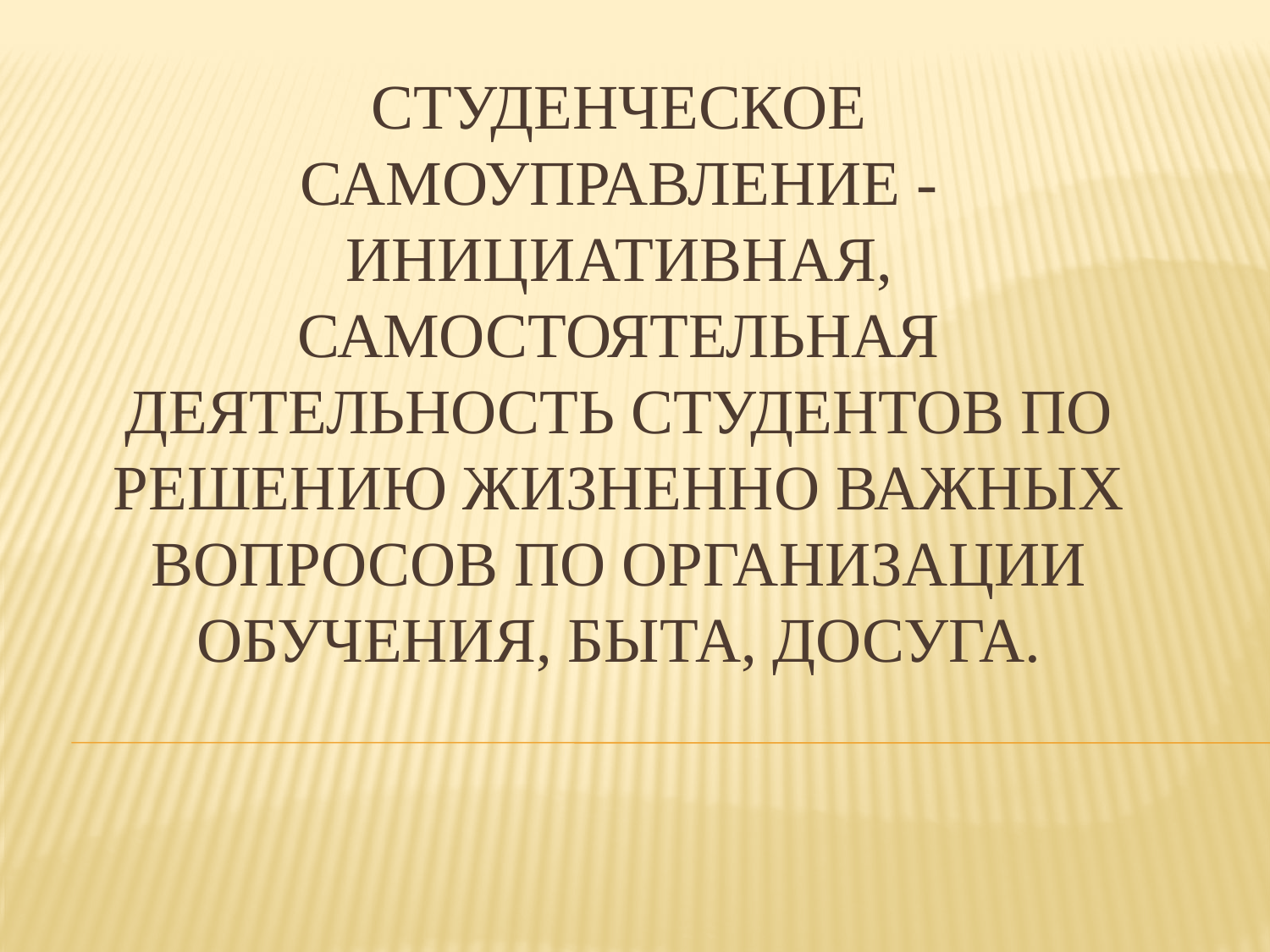

# Студенческое самоуправление - инициативная, самостоятельная деятельность студентов по решению жизненно важных вопросов по организации обучения, быта, досуга.